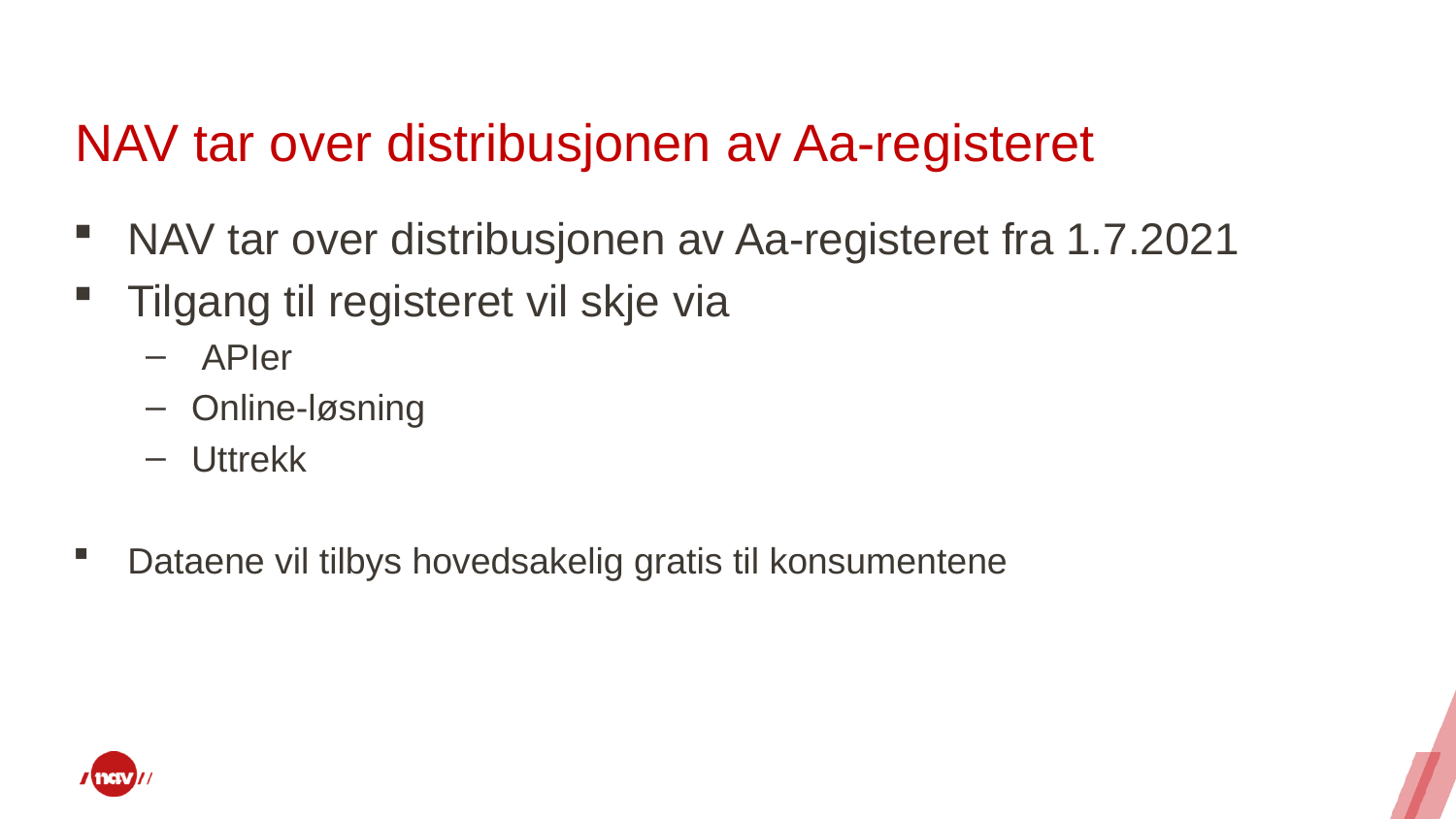

# NAV tar over distribusjonen av Aa-registeret
NAV tar over distribusjonen av Aa-registeret fra 1.7.2021
Tilgang til registeret vil skje via
 APIer
Online-løsning
Uttrekk

Dataene vil tilbys hovedsakelig gratis til konsumentene